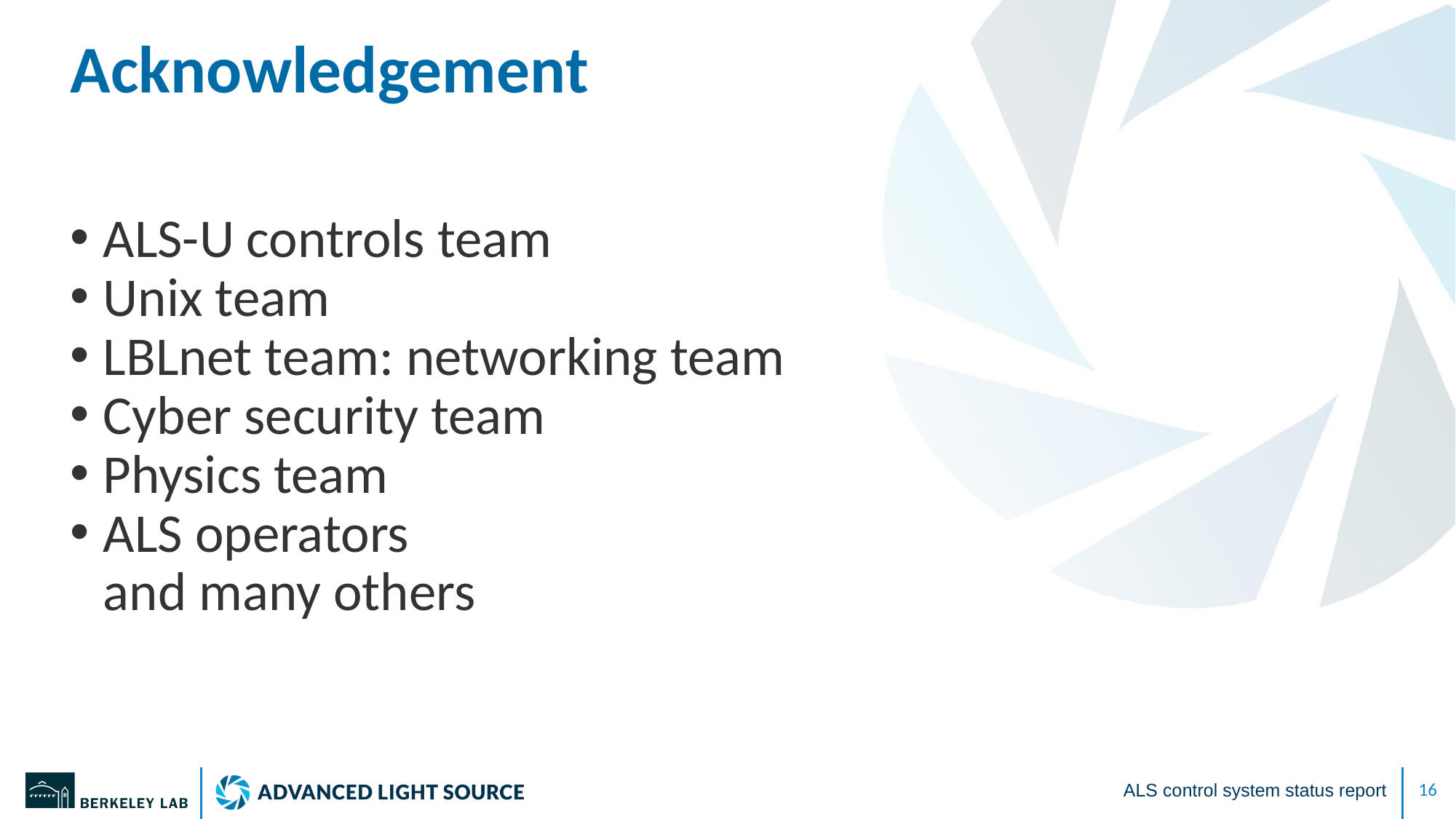

# Acknowledgement

ALS-U controls team
Unix team
LBLnet team: networking team
Cyber security team
Physics team
ALS operators
and many others
ALS control system status report
16